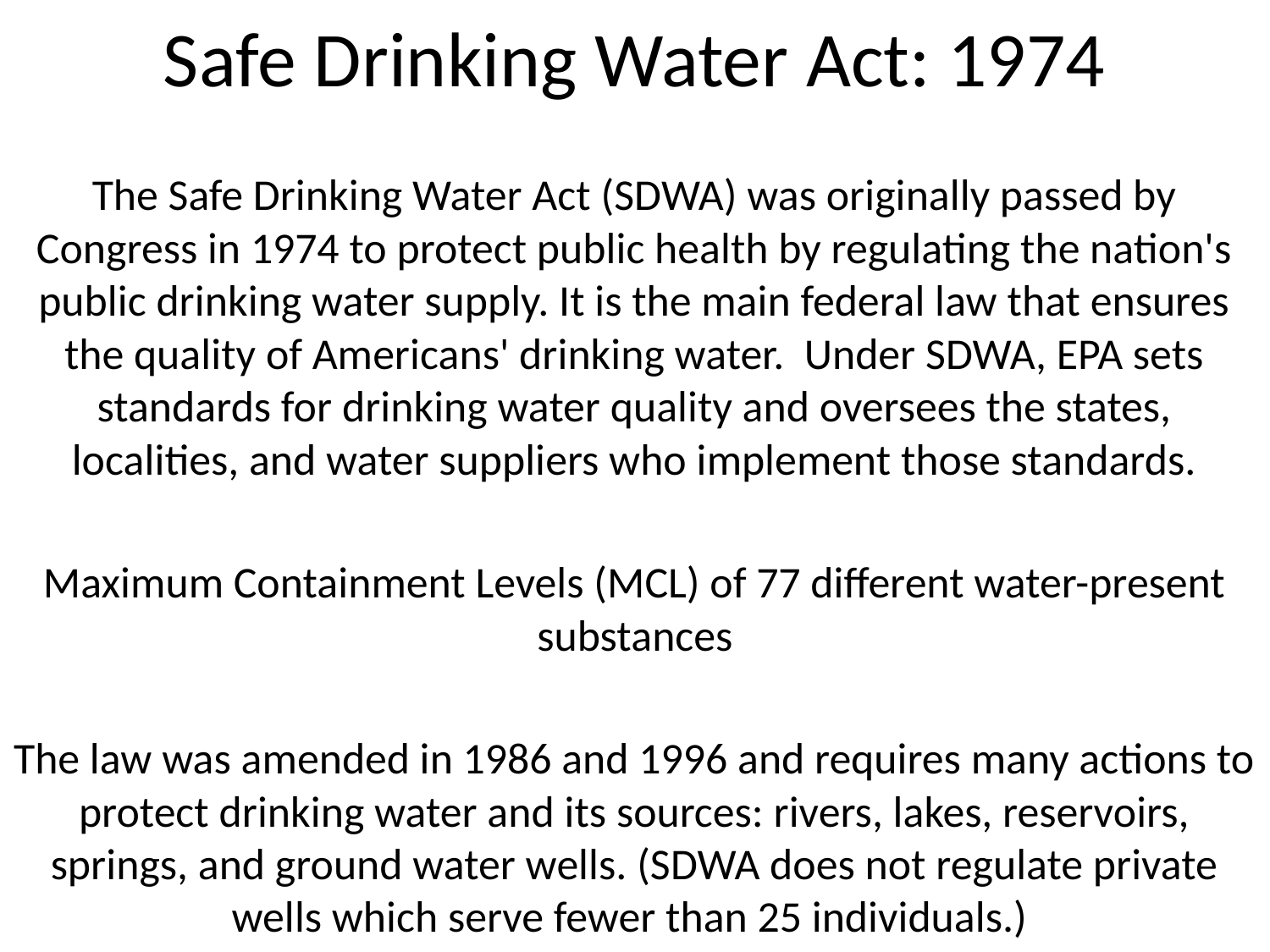

# Safe Drinking Water Act: 1974
The Safe Drinking Water Act (SDWA) was originally passed by Congress in 1974 to protect public health by regulating the nation's public drinking water supply. It is the main federal law that ensures the quality of Americans' drinking water.  Under SDWA, EPA sets standards for drinking water quality and oversees the states, localities, and water suppliers who implement those standards.

Maximum Containment Levels (MCL) of 77 different water-present substances

The law was amended in 1986 and 1996 and requires many actions to protect drinking water and its sources: rivers, lakes, reservoirs, springs, and ground water wells. (SDWA does not regulate private wells which serve fewer than 25 individuals.)